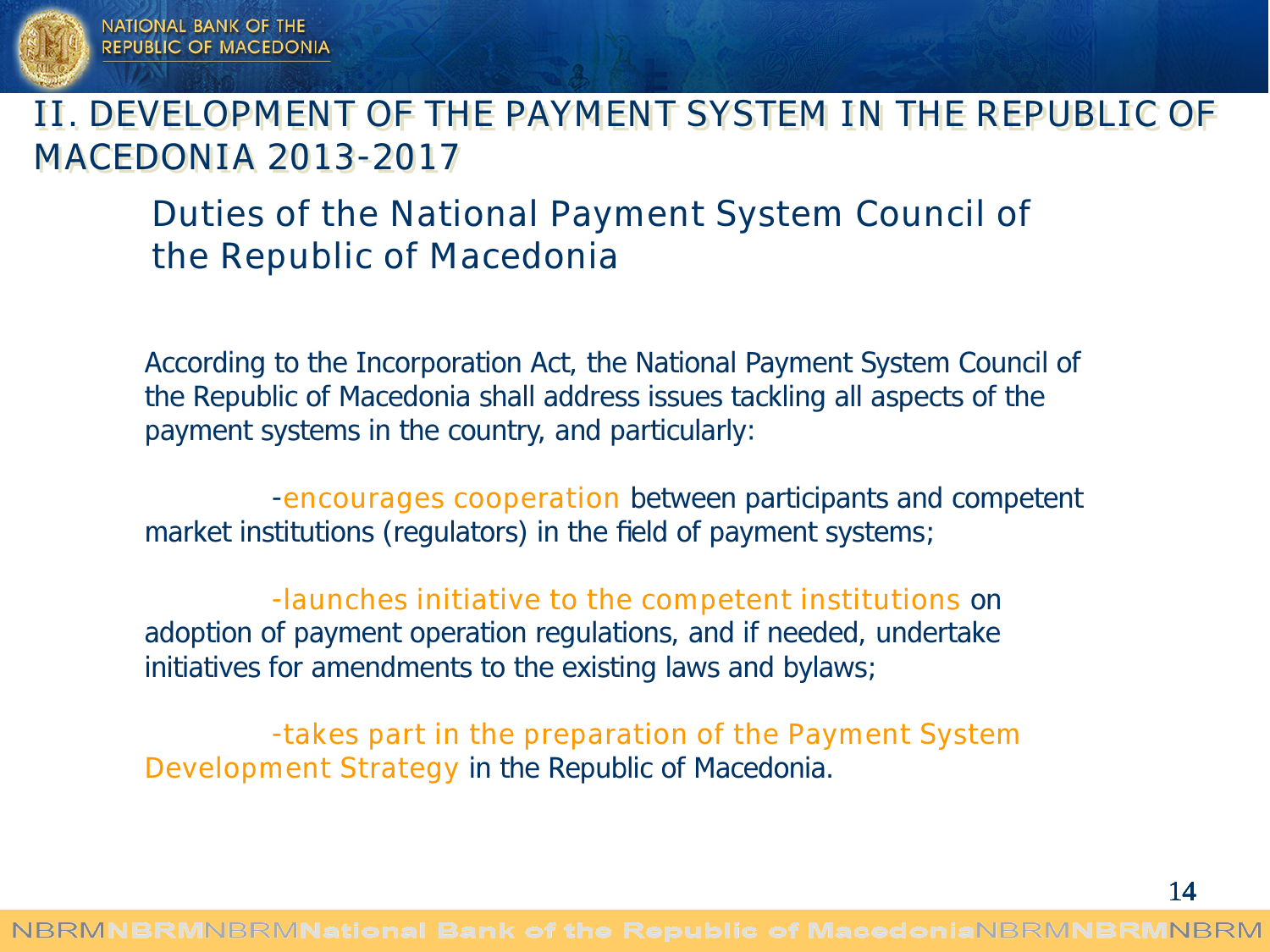

II. DEVELOPMENT OF THE PAYMENT SYSTEM IN THE REPUBLIC OF MACEDONIA 2013-2017
Duties of the National Payment System Council of the Republic of Macedonia

	According to the Incorporation Act, the National Payment System Council of the Republic of Macedonia shall address issues tackling all aspects of the payment systems in the country, and particularly:

		-encourages cooperation between participants and competent market institutions (regulators) in the field of payment systems;

		-launches initiative to the competent institutions on adoption of payment operation regulations, and if needed, undertake initiatives for amendments to the existing laws and bylaws;

		-takes part in the preparation of the Payment System Development Strategy in the Republic of Macedonia.
14
14
14
14
14
14
14
14